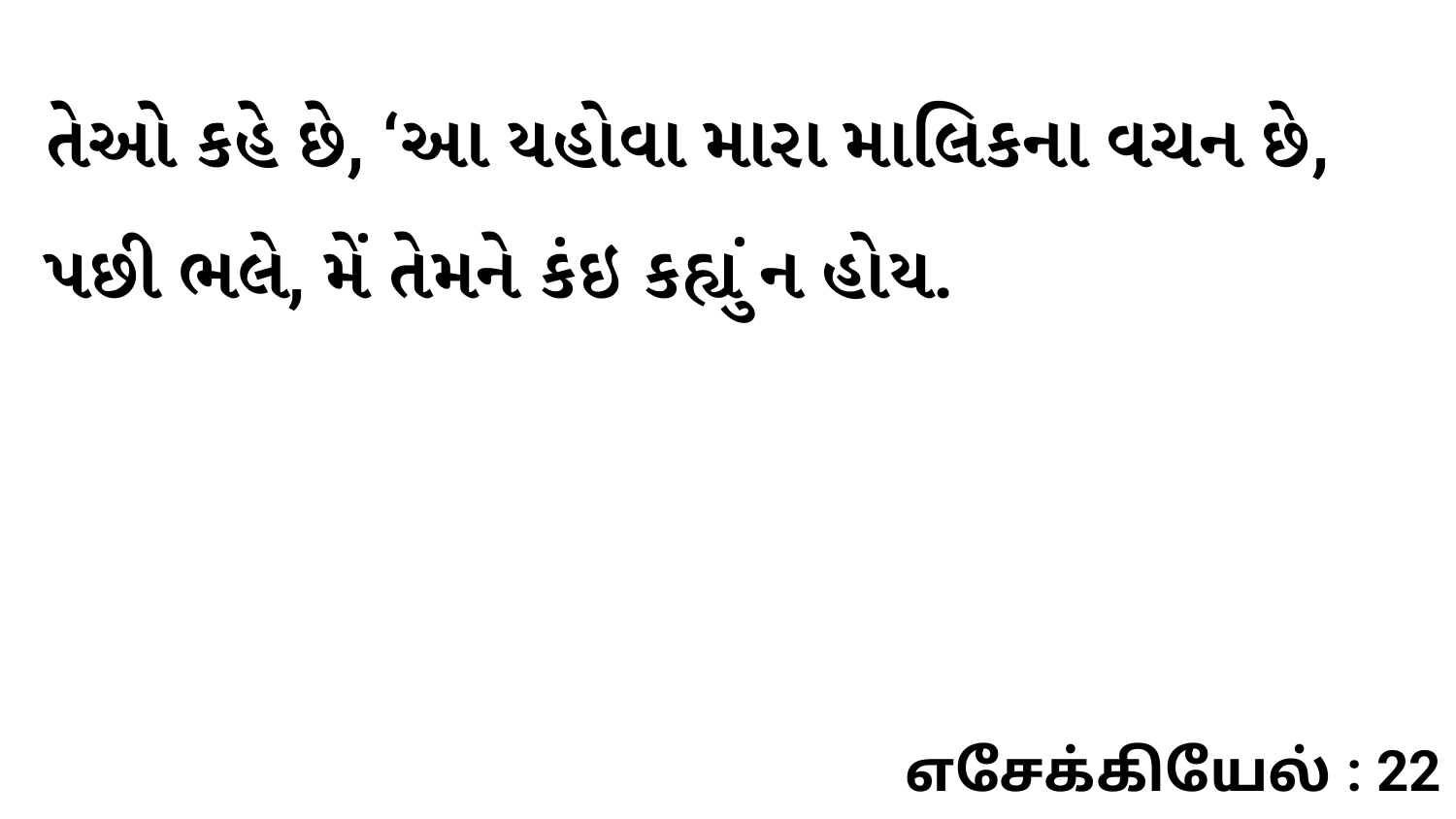

તેઓ કહે છે, ‘આ યહોવા મારા માલિકના વચન છે, પછી ભલે, મેં તેમને કંઇ કહ્યું ન હોય.
எசேக்கியேல் : 22